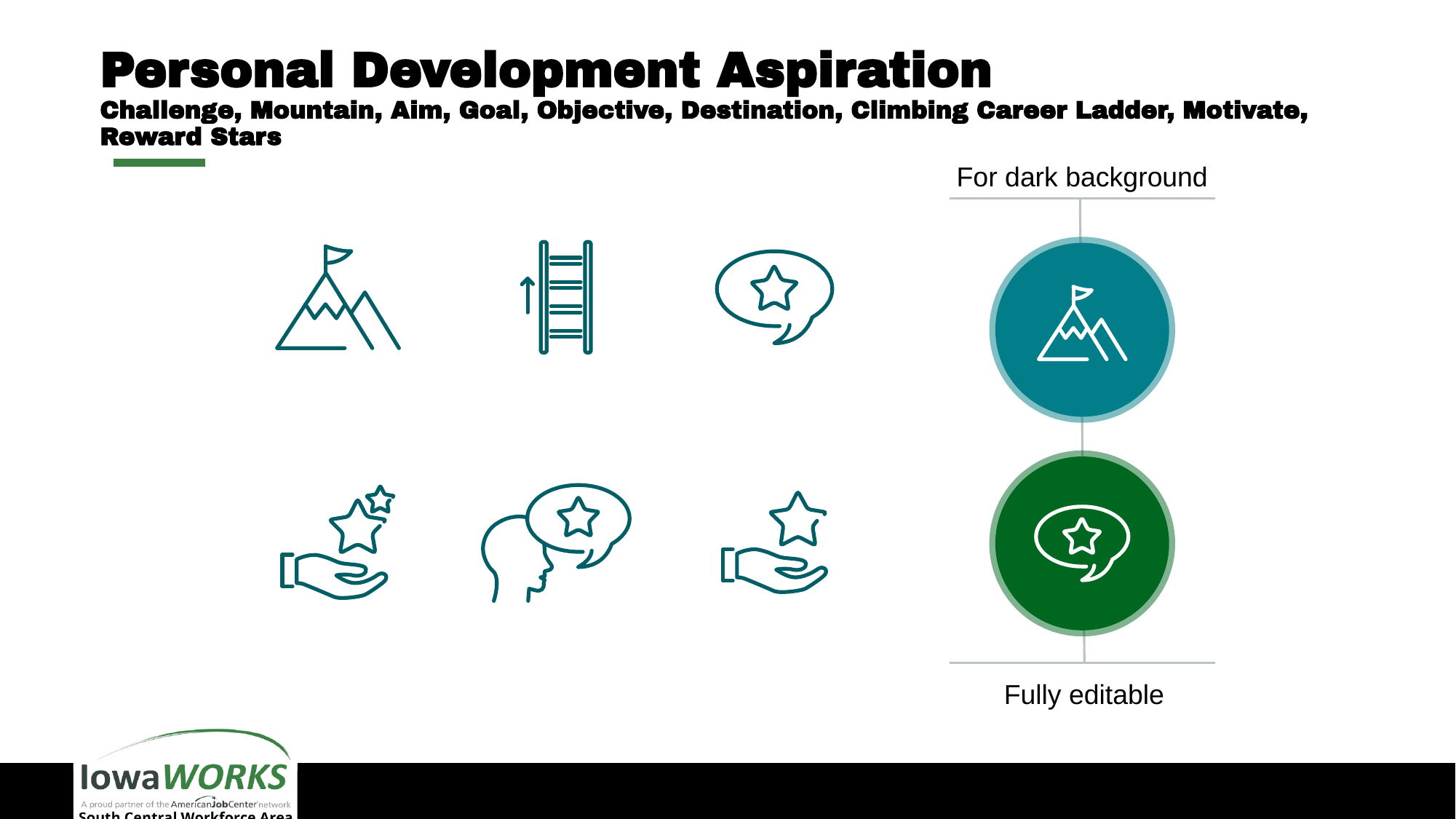

# Personal Development Aspiration Challenge, Mountain, Aim, Goal, Objective, Destination, Climbing Career Ladder, Motivate, Reward Stars
For dark background

Fully editable